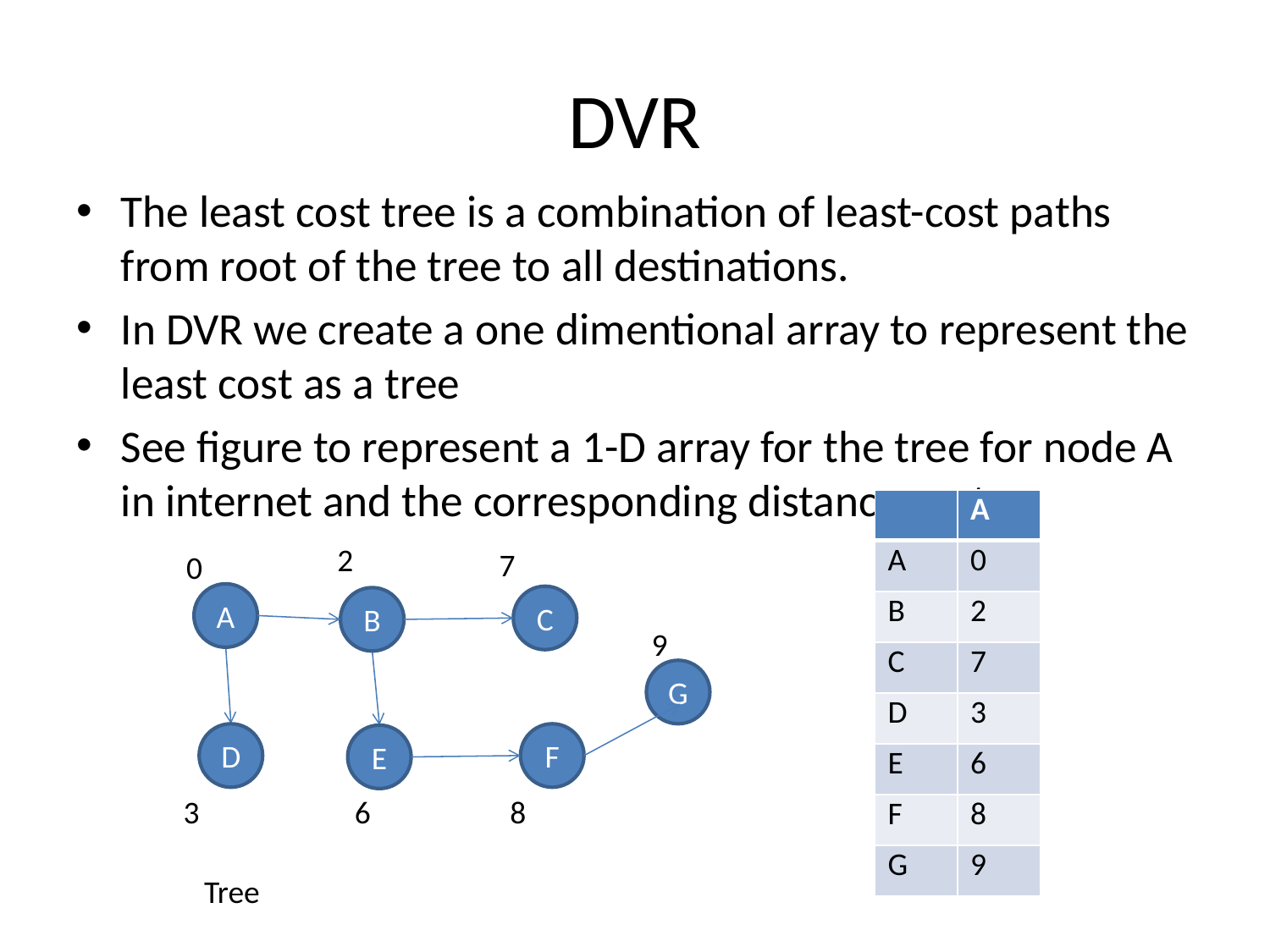

# DVR
The least cost tree is a combination of least-cost paths from root of the tree to all destinations.
In DVR we create a one dimentional array to represent the least cost as a tree
See figure to represent a 1-D array for the tree for node A in internet and the corresponding distance vector
|  | A |
| --- | --- |
| A | 0 |
| B | 2 |
| C | 7 |
| D | 3 |
| E | 6 |
| F | 8 |
| G | 9 |
2
7
0
A
C
B
9
G
D
F
E
3
6
8
Tree